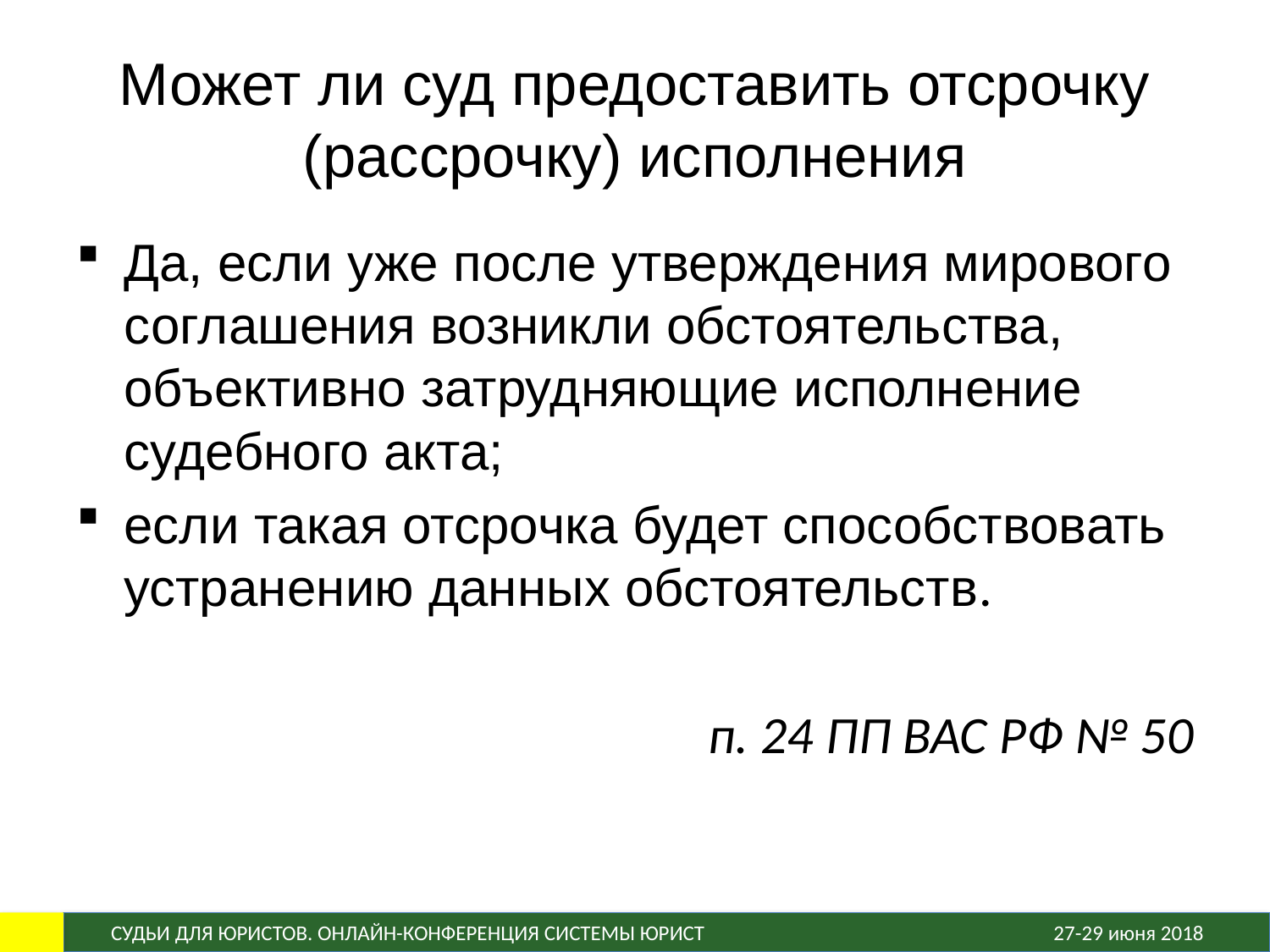

# Может ли суд предоставить отсрочку (рассрочку) исполнения
Да, если уже после утверждения мирового соглашения возникли обстоятельства, объективно затрудняющие исполнение судебного акта;
если такая отсрочка будет способствовать устранению данных обстоятельств.

п. 24 ПП ВАС РФ № 50